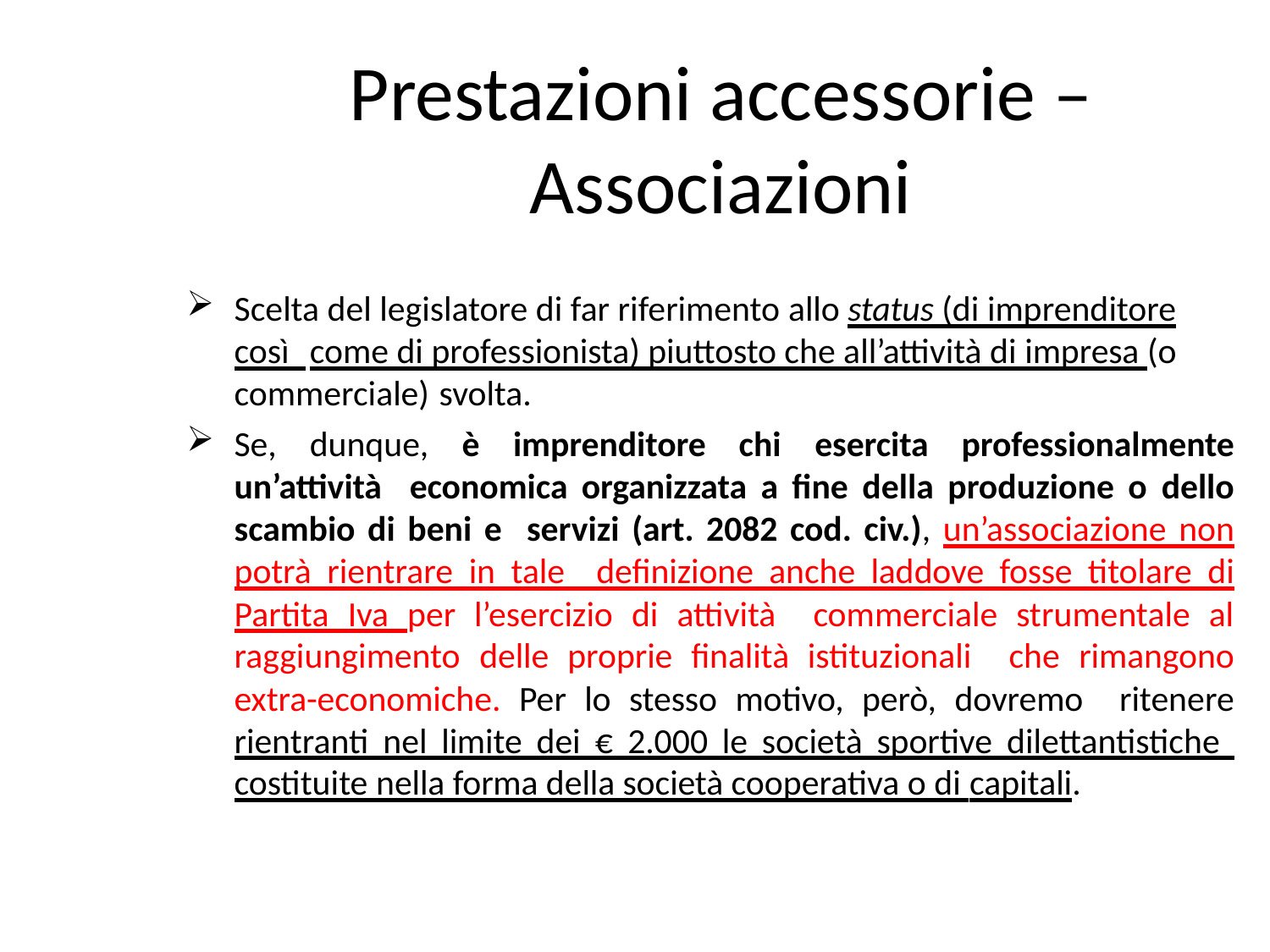

# Prestazioni accessorie – Associazioni
Scelta del legislatore di far riferimento allo status (di imprenditore così  come di professionista) piuttosto che all’attività di impresa (o commerciale) svolta.
Se, dunque, è imprenditore chi esercita professionalmente un’attività  economica organizzata a fine della produzione o dello scambio di beni e  servizi (art. 2082 cod. civ.), un’associazione non potrà rientrare in tale  definizione anche laddove fosse titolare di Partita Iva per l’esercizio di attività  commerciale strumentale al raggiungimento delle proprie finalità istituzionali  che rimangono extra-economiche. Per lo stesso motivo, però, dovremo  ritenere rientranti nel limite dei € 2.000 le società sportive dilettantistiche  costituite nella forma della società cooperativa o di capitali.